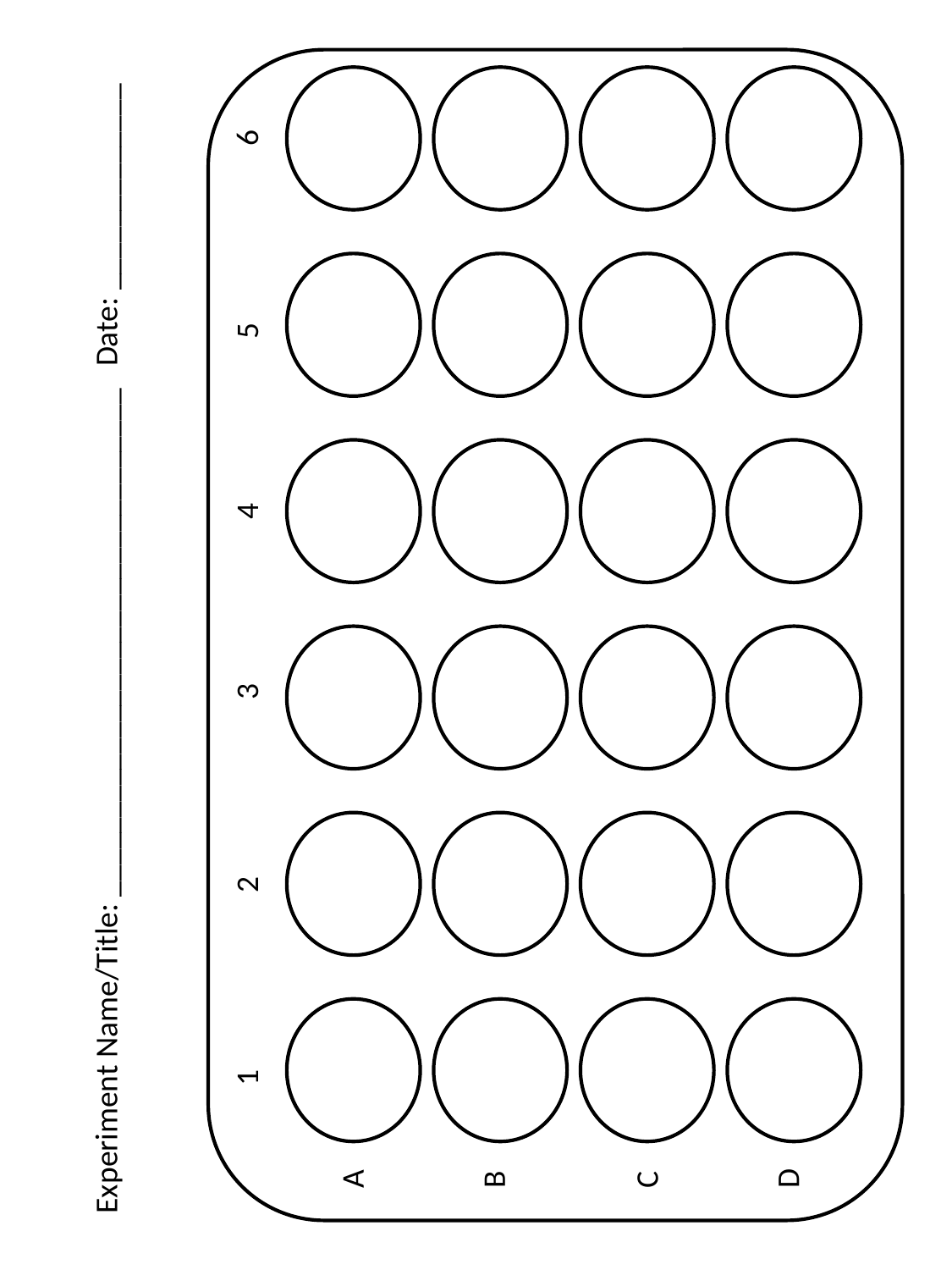

Date: _____________

1
2
3
4
5
6

A
B
C
D
Experiment Name/Title: ________________________________